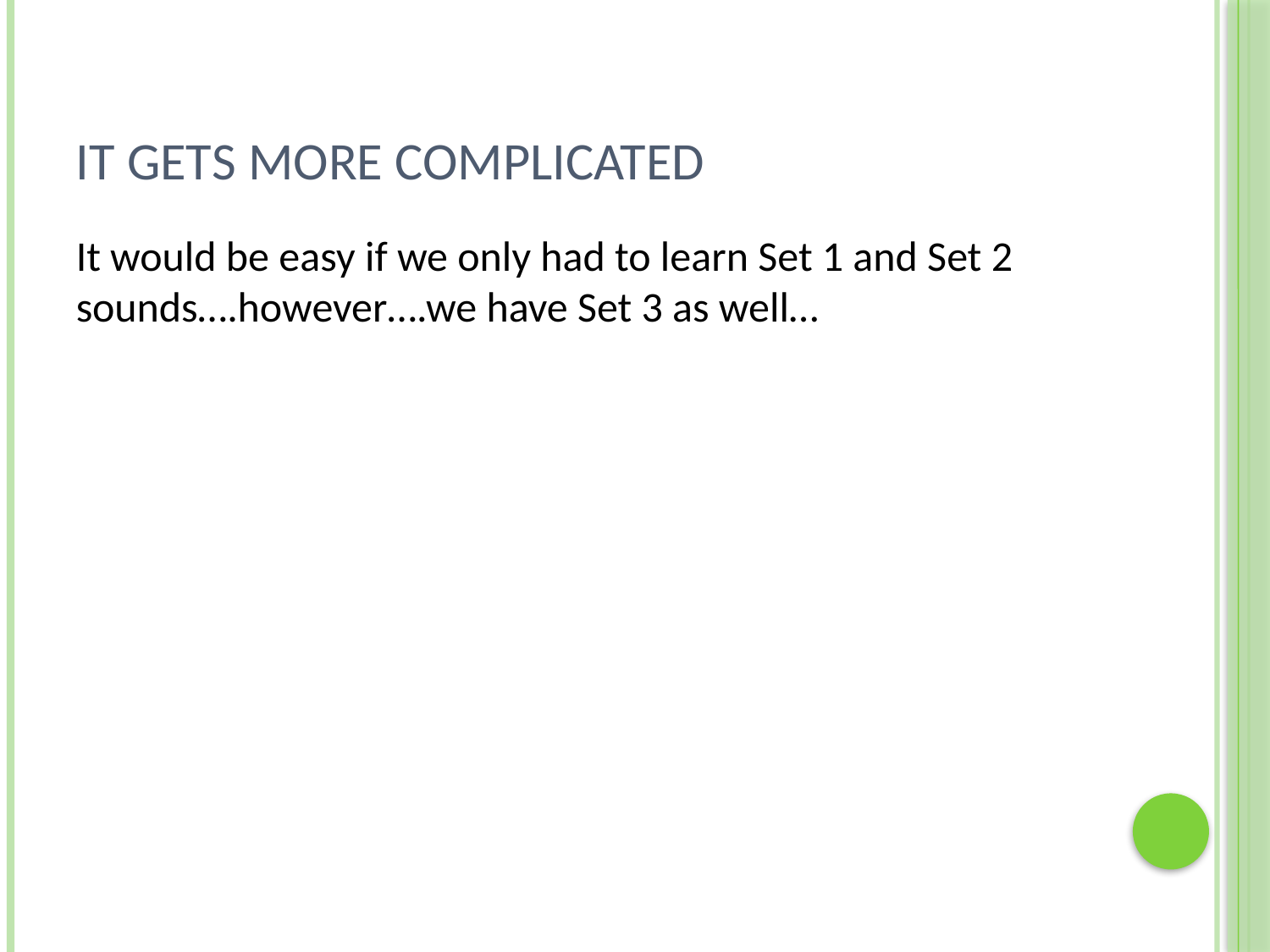

# It gets more complicated
It would be easy if we only had to learn Set 1 and Set 2 sounds….however….we have Set 3 as well…